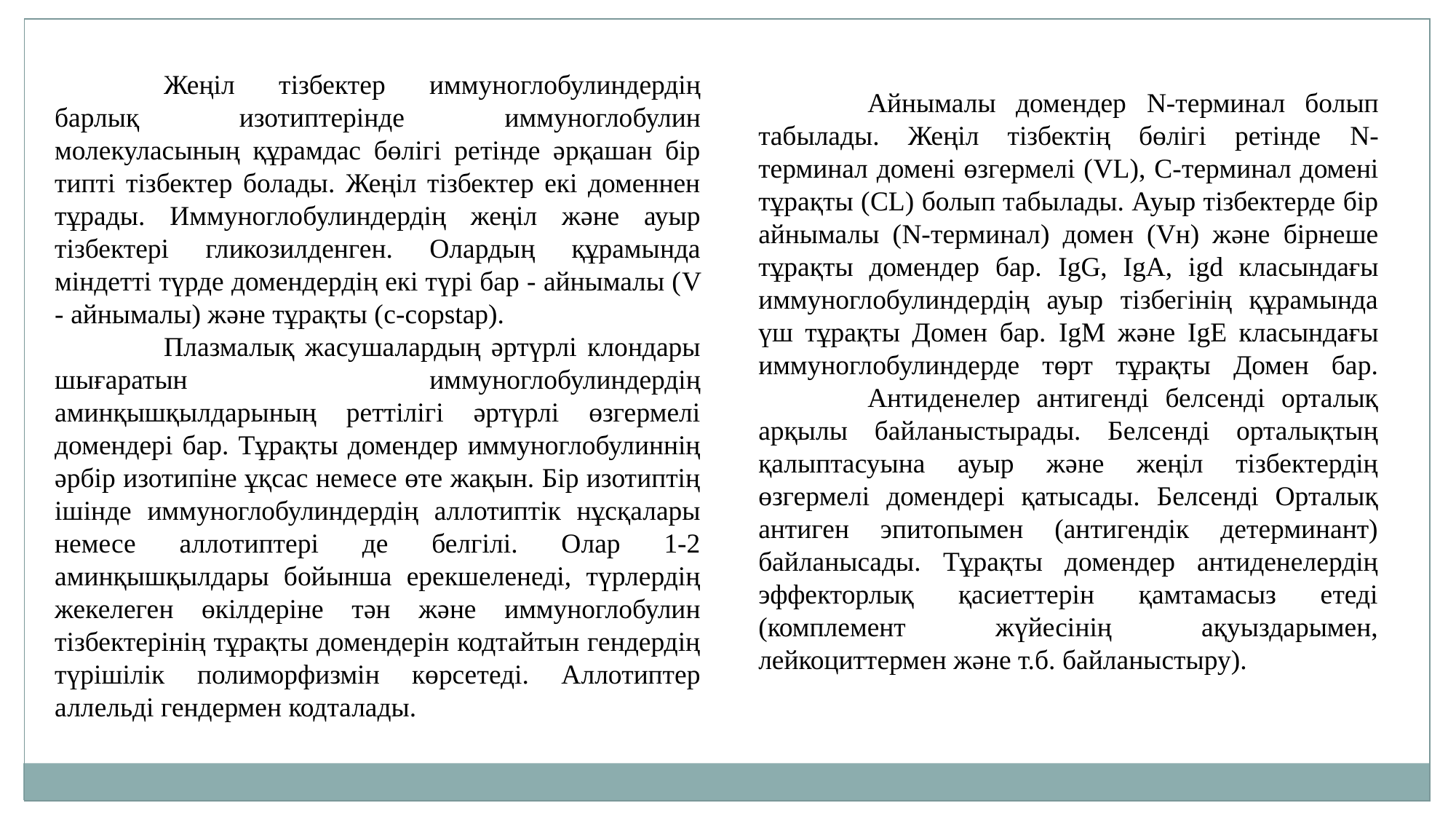

Жеңіл тізбектер иммуноглобулиндердің барлық изотиптерінде иммуноглобулин молекуласының құрамдас бөлігі ретінде әрқашан бір типті тізбектер болады. Жеңіл тізбектер екі доменнен тұрады. Иммуноглобулиндердің жеңіл және ауыр тізбектері гликозилденген. Олардың құрамында міндетті түрде домендердің екі түрі бар - айнымалы (V - айнымалы) және тұрақты (c-copstap).
	Плазмалық жасушалардың әртүрлі клондары шығаратын иммуноглобулиндердің аминқышқылдарының реттілігі әртүрлі өзгермелі домендері бар. Тұрақты домендер иммуноглобулиннің әрбір изотипіне ұқсас немесе өте жақын. Бір изотиптің ішінде иммуноглобулиндердің аллотиптік нұсқалары немесе аллотиптері де белгілі. Олар 1-2 аминқышқылдары бойынша ерекшеленеді, түрлердің жекелеген өкілдеріне тән және иммуноглобулин тізбектерінің тұрақты домендерін кодтайтын гендердің түрішілік полиморфизмін көрсетеді. Аллотиптер аллельді гендермен кодталады.
	Айнымалы домендер N-терминал болып табылады. Жеңіл тізбектің бөлігі ретінде N-терминал домені өзгермелі (VL), C-терминал домені тұрақты (CL) болып табылады. Ауыр тізбектерде бір айнымалы (N-терминал) домен (Vн) және бірнеше тұрақты домендер бар. IgG, IgA, igd класындағы иммуноглобулиндердің ауыр тізбегінің құрамында үш тұрақты Домен бар. IgM және IgE класындағы иммуноглобулиндерде төрт тұрақты Домен бар. 	Антиденелер антигенді белсенді орталық арқылы байланыстырады. Белсенді орталықтың қалыптасуына ауыр және жеңіл тізбектердің өзгермелі домендері қатысады. Белсенді Орталық антиген эпитопымен (антигендік детерминант) байланысады. Тұрақты домендер антиденелердің эффекторлық қасиеттерін қамтамасыз етеді (комплемент жүйесінің ақуыздарымен, лейкоциттермен және т.б. байланыстыру).